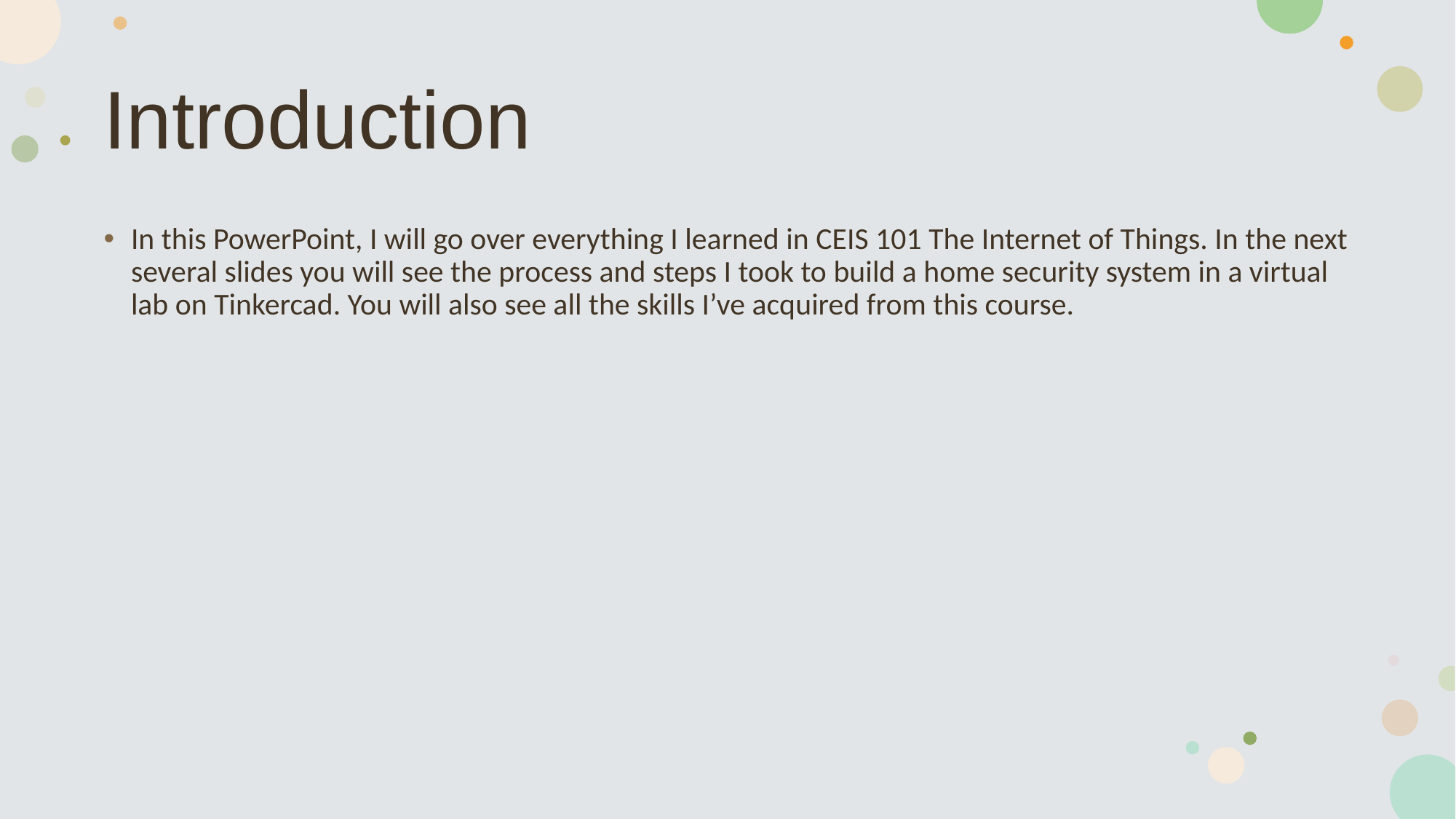

# Introduction
In this PowerPoint, I will go over everything I learned in CEIS 101 The Internet of Things. In the next several slides you will see the process and steps I took to build a home security system in a virtual lab on Tinkercad. You will also see all the skills I’ve acquired from this course.